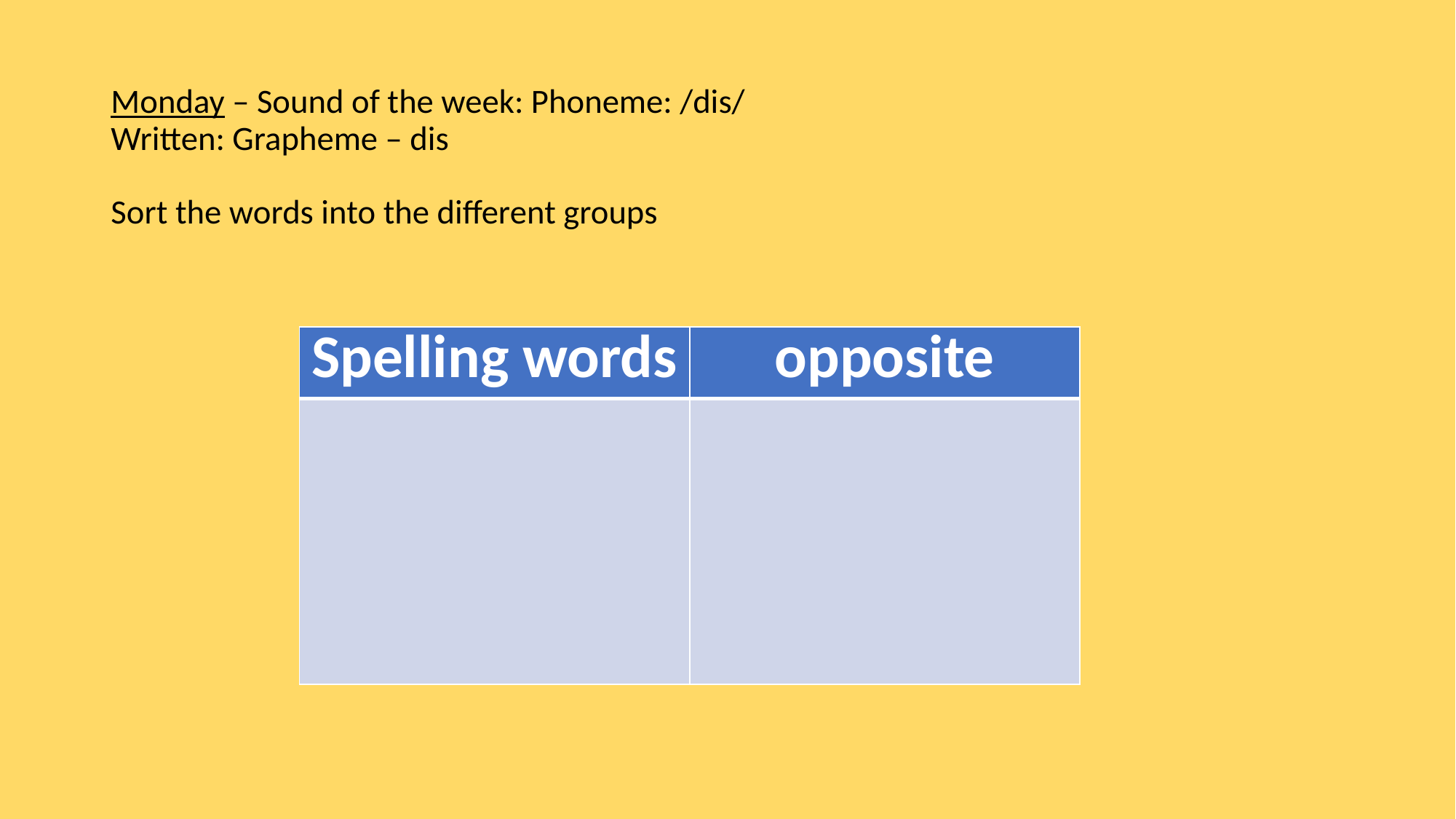

# Monday – Sound of the week: Phoneme: /dis/ Written: Grapheme – dis Sort the words into the different groups
| Spelling words | opposite |
| --- | --- |
|  |  |